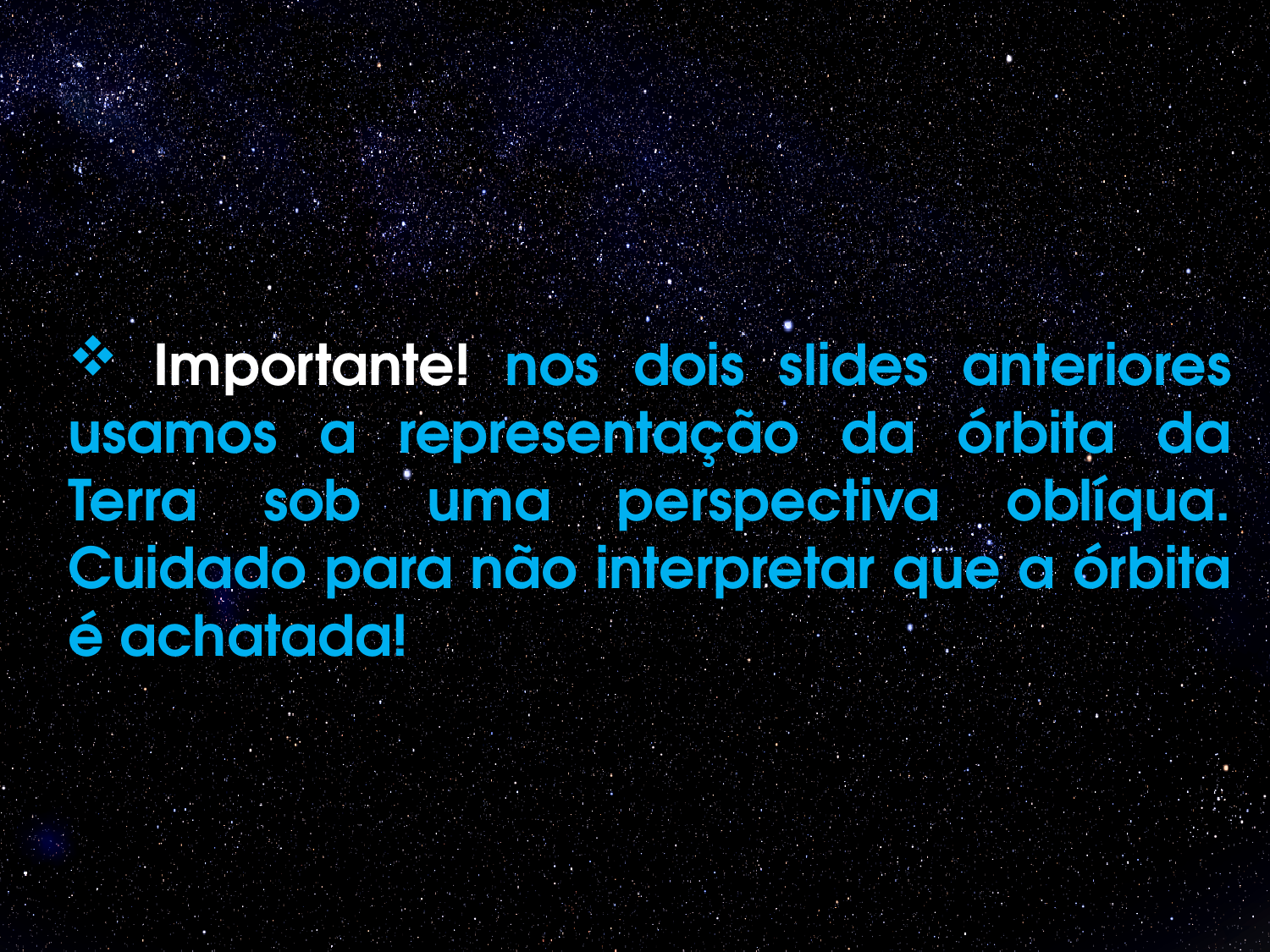

Importante! nos dois slides anteriores usamos a representação da órbita da Terra sob uma perspectiva oblíqua. Cuidado para não interpretar que a órbita é achatada!